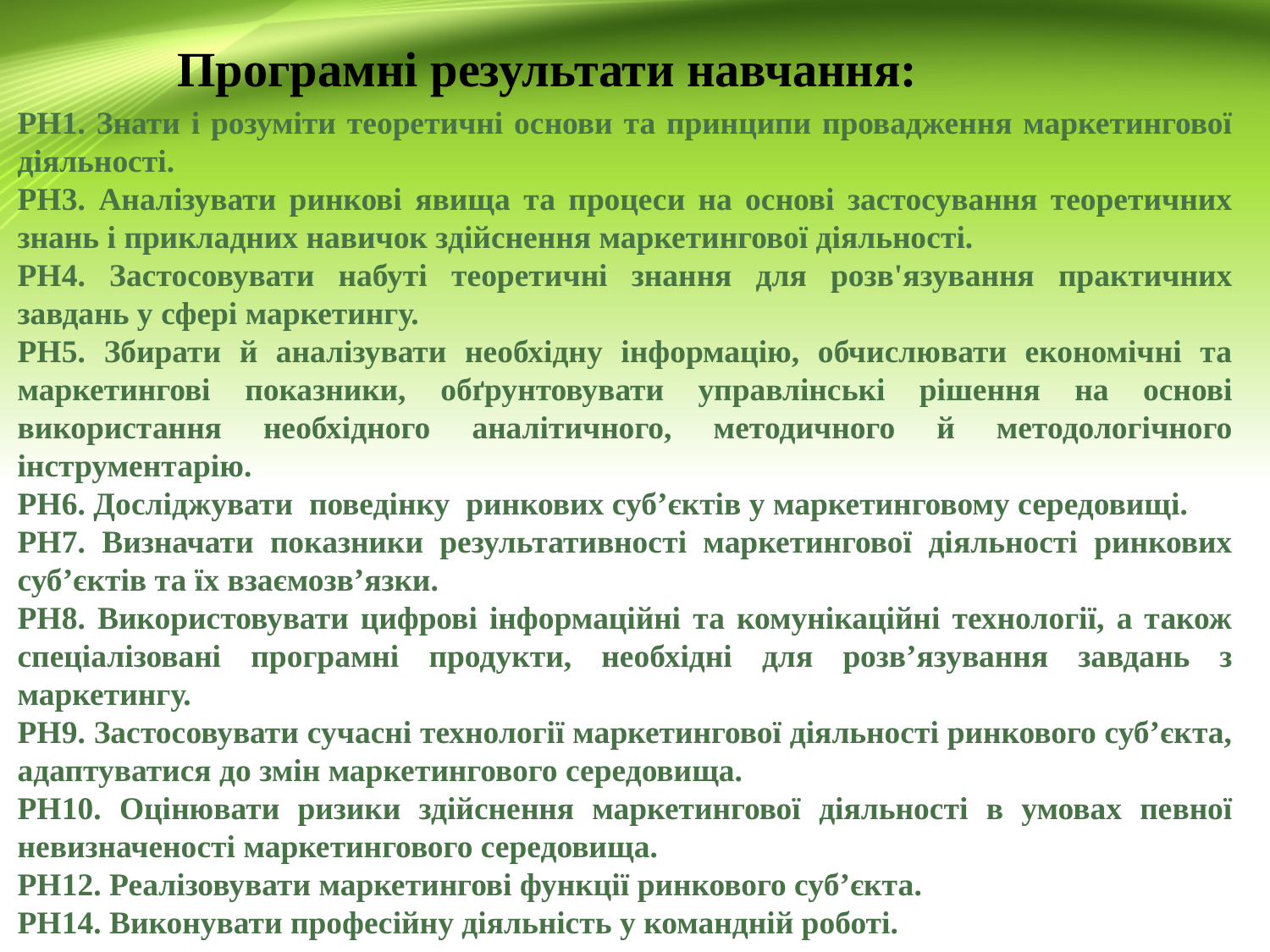

# Програмні результати навчання:
РН1. Знати і розуміти теоретичні основи та принципи провадження маркетингової діяльності.
РН3. Аналізувати ринкові явища та процеси на основі застосування теоретичних знань і прикладних навичок здійснення маркетингової діяльності.
РН4. Застосовувати набуті теоретичні знання для розв'язування практичних завдань у сфері маркетингу.
РН5. Збирати й аналізувати необхідну інформацію, обчислювати економічні та маркетингові показники, обґрунтовувати управлінські рішення на основі використання необхідного аналітичного, методичного й методологічного інструментарію.
РН6. Досліджувати  поведінку  ринкових суб’єктів у маркетинговому середовищі.
РН7. Визначати показники результативності маркетингової діяльності ринкових суб’єктів та їх взаємозв’язки.
РН8. Використовувати цифрові інформаційні та комунікаційні технології, а також спеціалізовані програмні продукти, необхідні для розв’язування завдань з маркетингу.
РН9. Застосовувати сучасні технології маркетингової діяльності ринкового суб’єкта, адаптуватися до змін маркетингового середовища.
РН10. Оцінювати ризики здійснення маркетингової діяльності в умовах певної невизначеності маркетингового середовища.
РН12. Реалізовувати маркетингові функції ринкового суб’єкта.
РН14. Виконувати професійну діяльність у командній роботі.